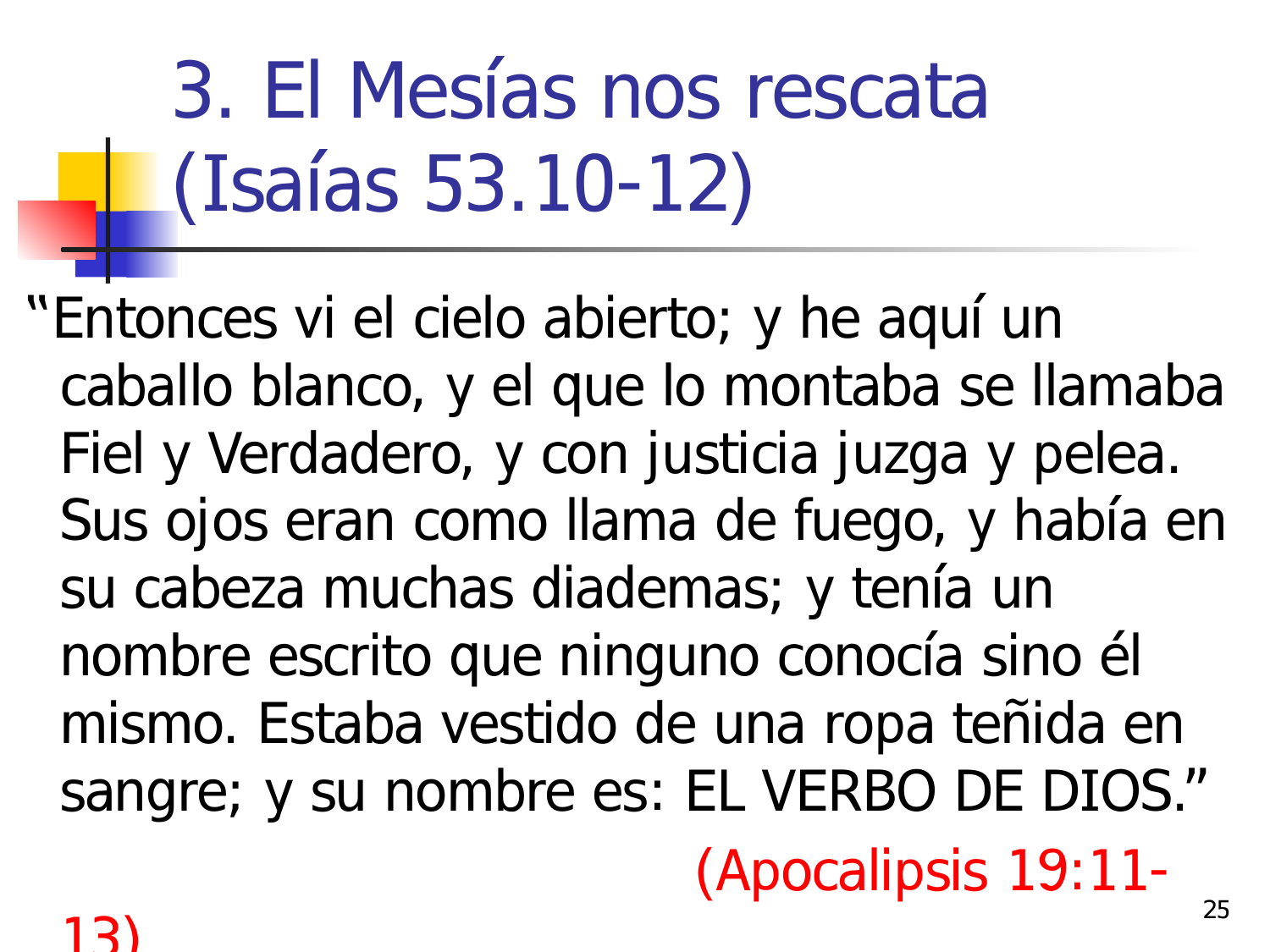

# 3. El Mesías nos rescata (Isaías 53.10-12)
 “Entonces vi el cielo abierto; y he aquí un caballo blanco, y el que lo montaba se llamaba Fiel y Verdadero, y con justicia juzga y pelea. Sus ojos eran como llama de fuego, y había en su cabeza muchas diademas; y tenía un nombre escrito que ninguno conocía sino él mismo. Estaba vestido de una ropa teñida en sangre; y su nombre es: EL VERBO DE DIOS.”
						(Apocalipsis 19:11-13)

25